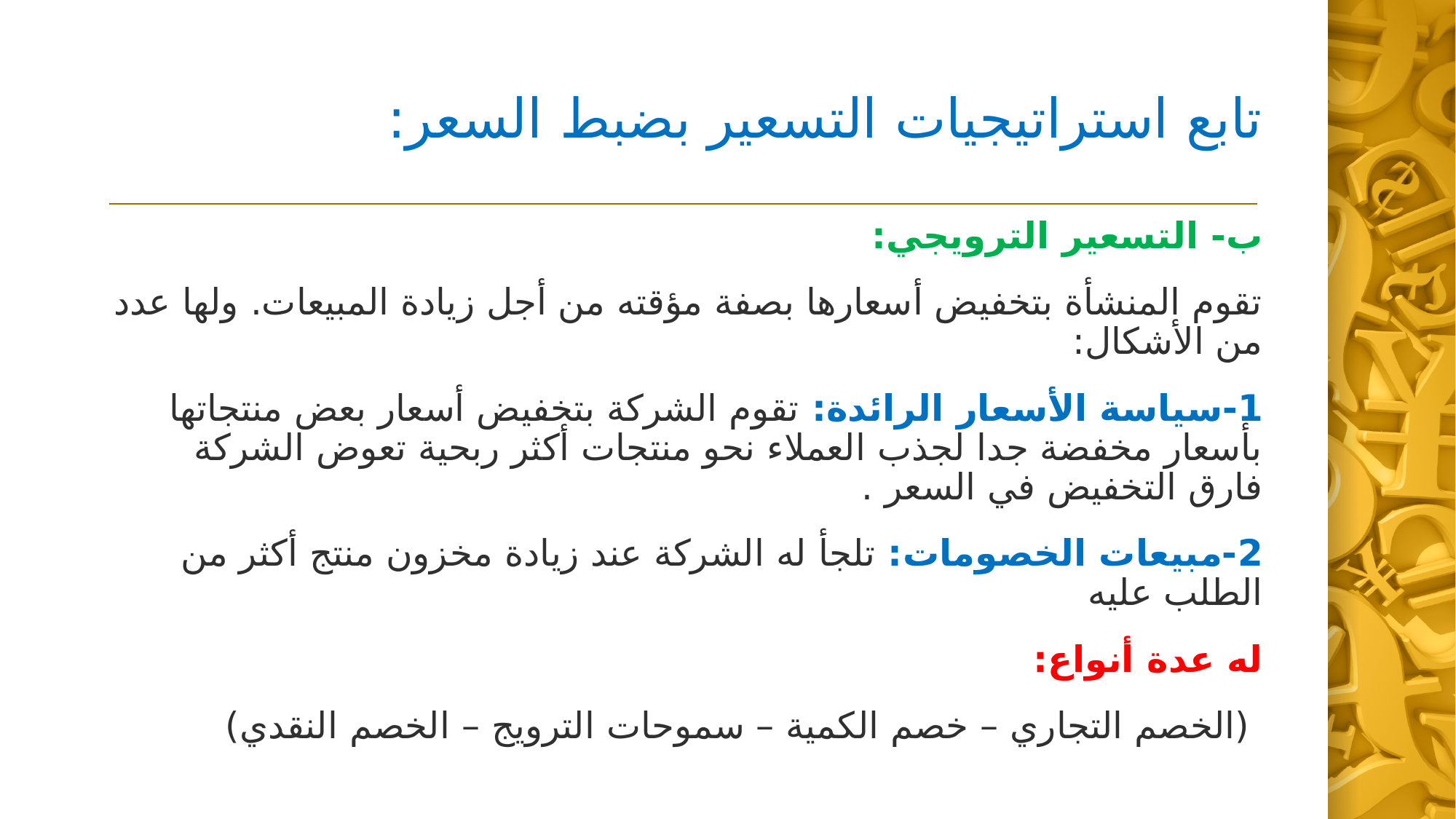

# تابع استراتيجيات التسعير بضبط السعر:
ب- التسعير الترويجي:
تقوم المنشأة بتخفيض أسعارها بصفة مؤقته من أجل زيادة المبيعات. ولها عدد من الأشكال:
1-سياسة الأسعار الرائدة: تقوم الشركة بتخفيض أسعار بعض منتجاتها بأسعار مخفضة جدا لجذب العملاء نحو منتجات أكثر ربحية تعوض الشركة فارق التخفيض في السعر .
2-مبيعات الخصومات: تلجأ له الشركة عند زيادة مخزون منتج أكثر من الطلب عليه
له عدة أنواع:
 (الخصم التجاري – خصم الكمية – سموحات الترويج – الخصم النقدي)